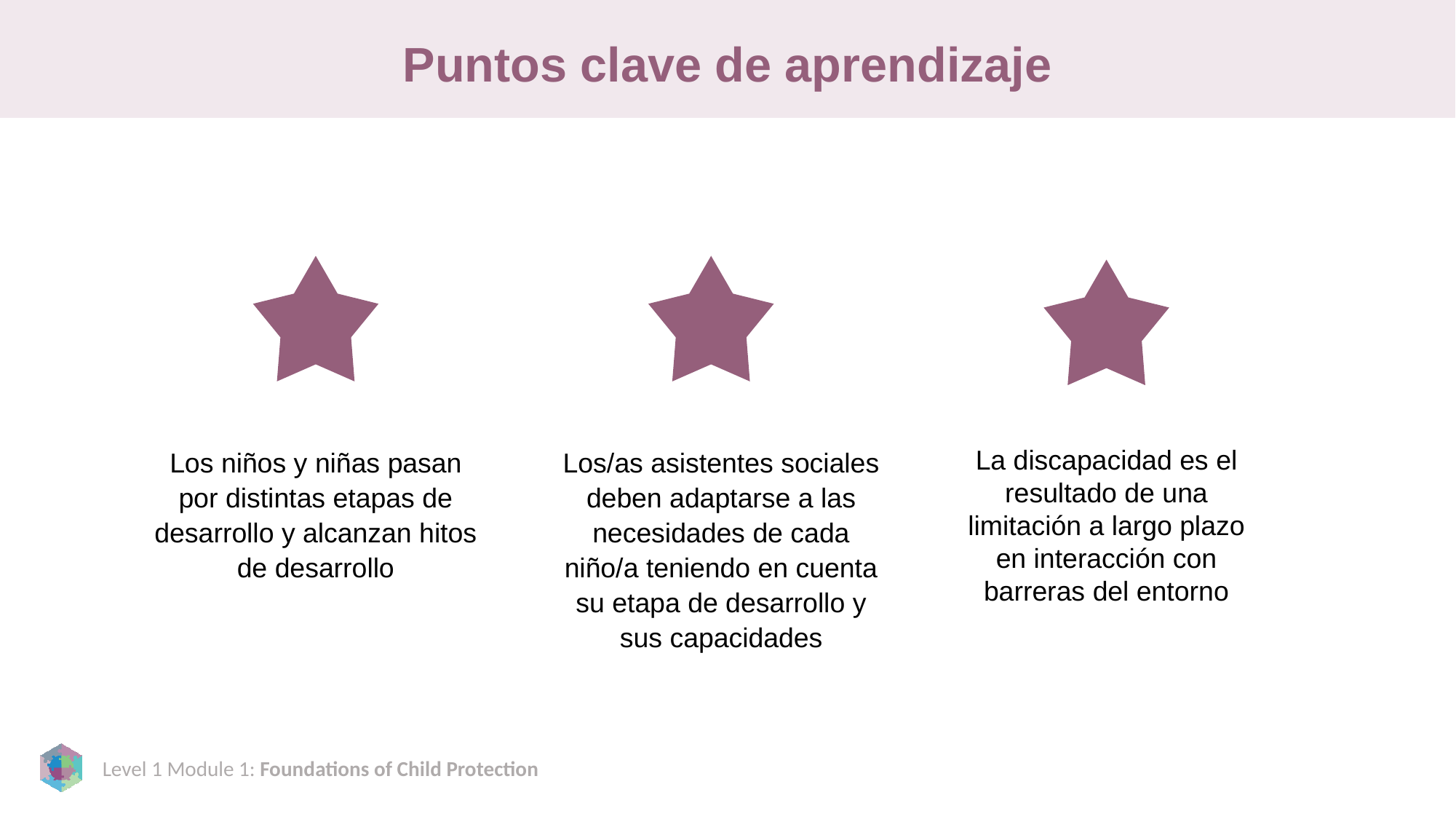

# Puntos clave de aprendizaje

Los niños y niñas pasan por distintas etapas de desarrollo y alcanzan hitos de desarrollo
Los/as asistentes sociales deben adaptarse a las necesidades de cada niño/a teniendo en cuenta su etapa de desarrollo y sus capacidades
La discapacidad es el resultado de una limitación a largo plazo en interacción con barreras del entorno